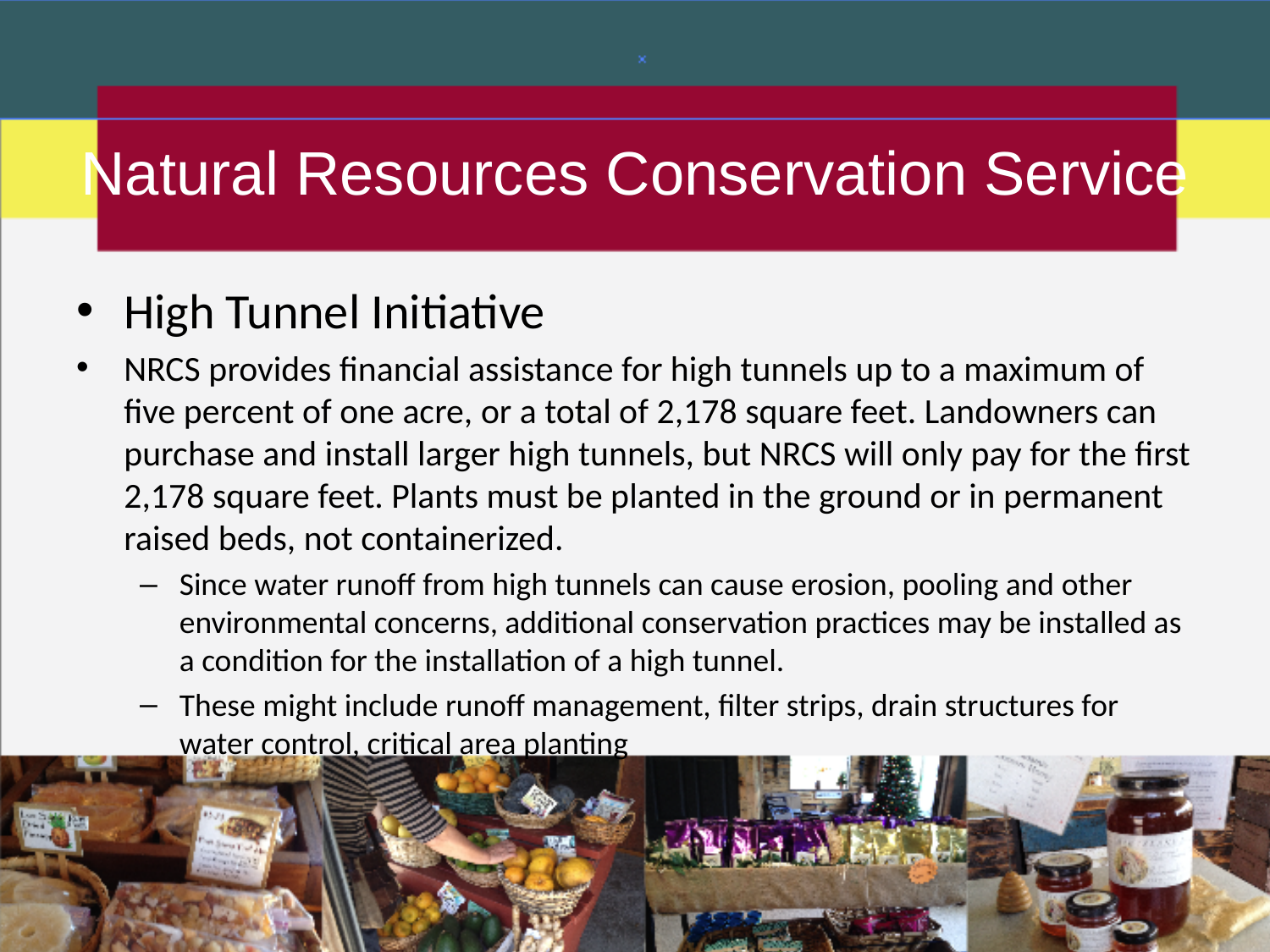

# Natural Resources Conservation Service
High Tunnel Initiative
NRCS provides financial assistance for high tunnels up to a maximum of five percent of one acre, or a total of 2,178 square feet. Landowners can purchase and install larger high tunnels, but NRCS will only pay for the first 2,178 square feet. Plants must be planted in the ground or in permanent raised beds, not containerized.
Since water runoff from high tunnels can cause erosion, pooling and other environmental concerns, additional conservation practices may be installed as a condition for the installation of a high tunnel.
These might include runoff management, filter strips, drain structures for water control, critical area planting